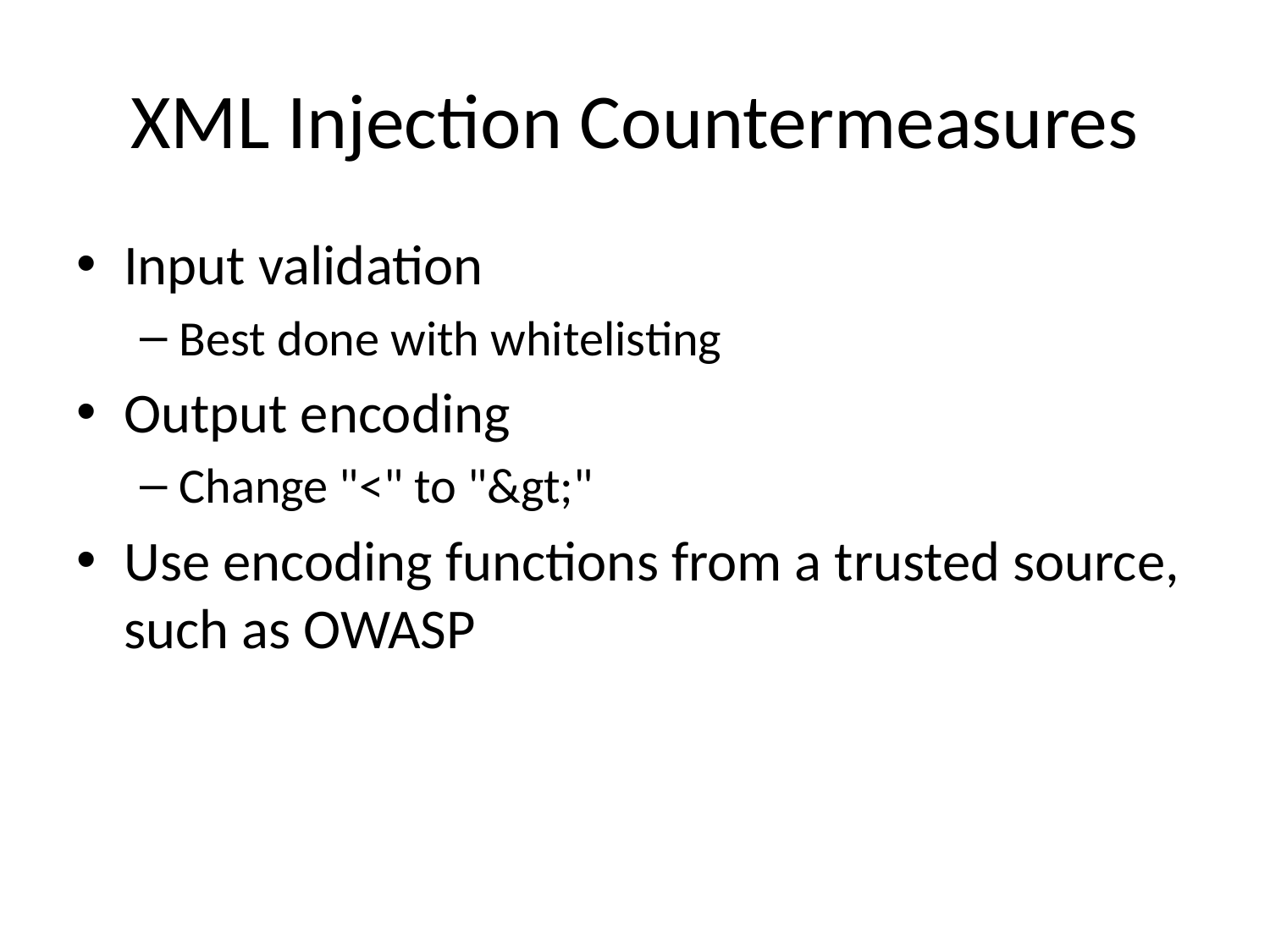

# XML Injection Countermeasures
Input validation
Best done with whitelisting
Output encoding
Change "<" to "&gt;"
Use encoding functions from a trusted source, such as OWASP